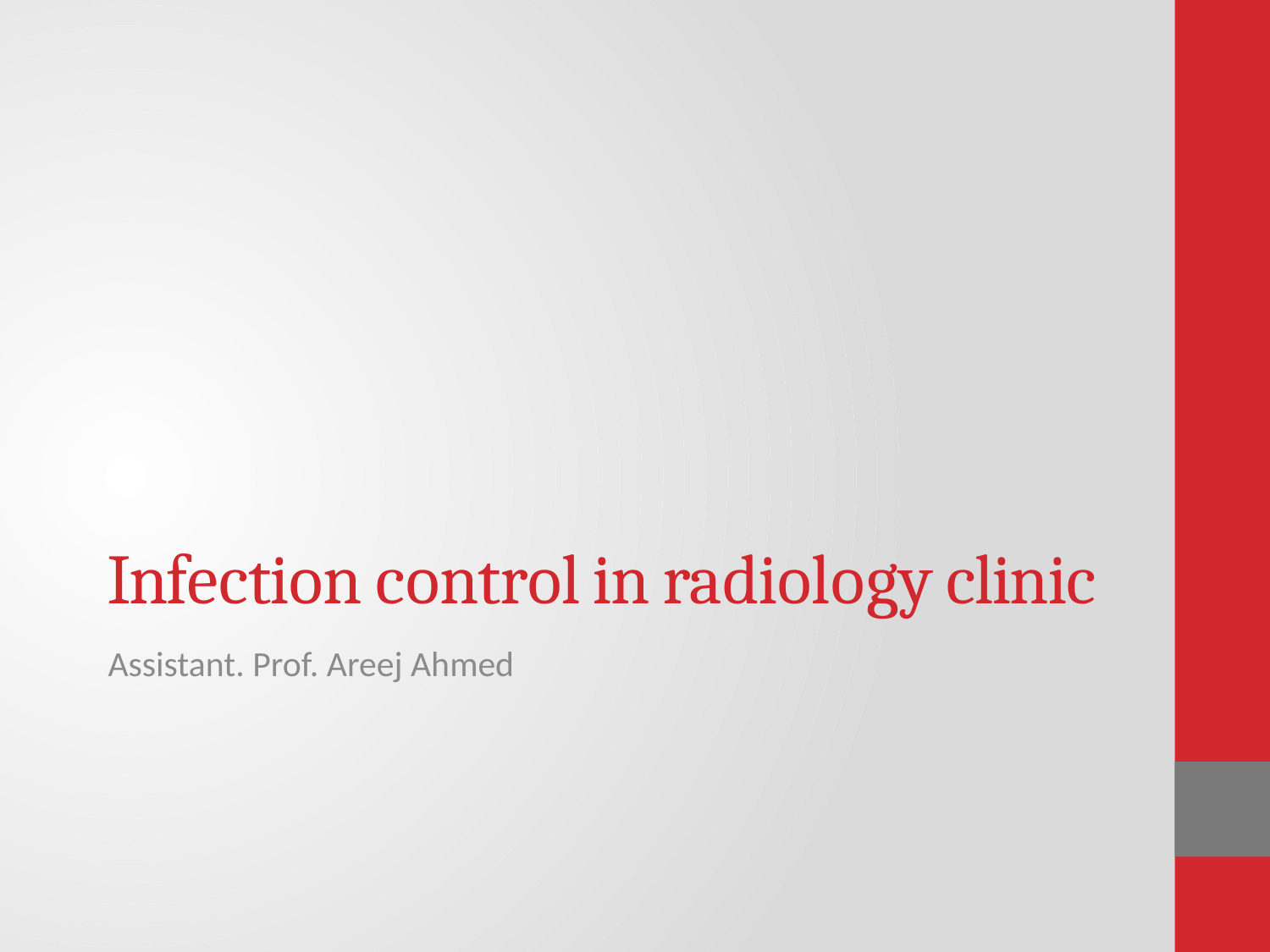

# Infection control in radiology clinic
Assistant. Prof. Areej Ahmed